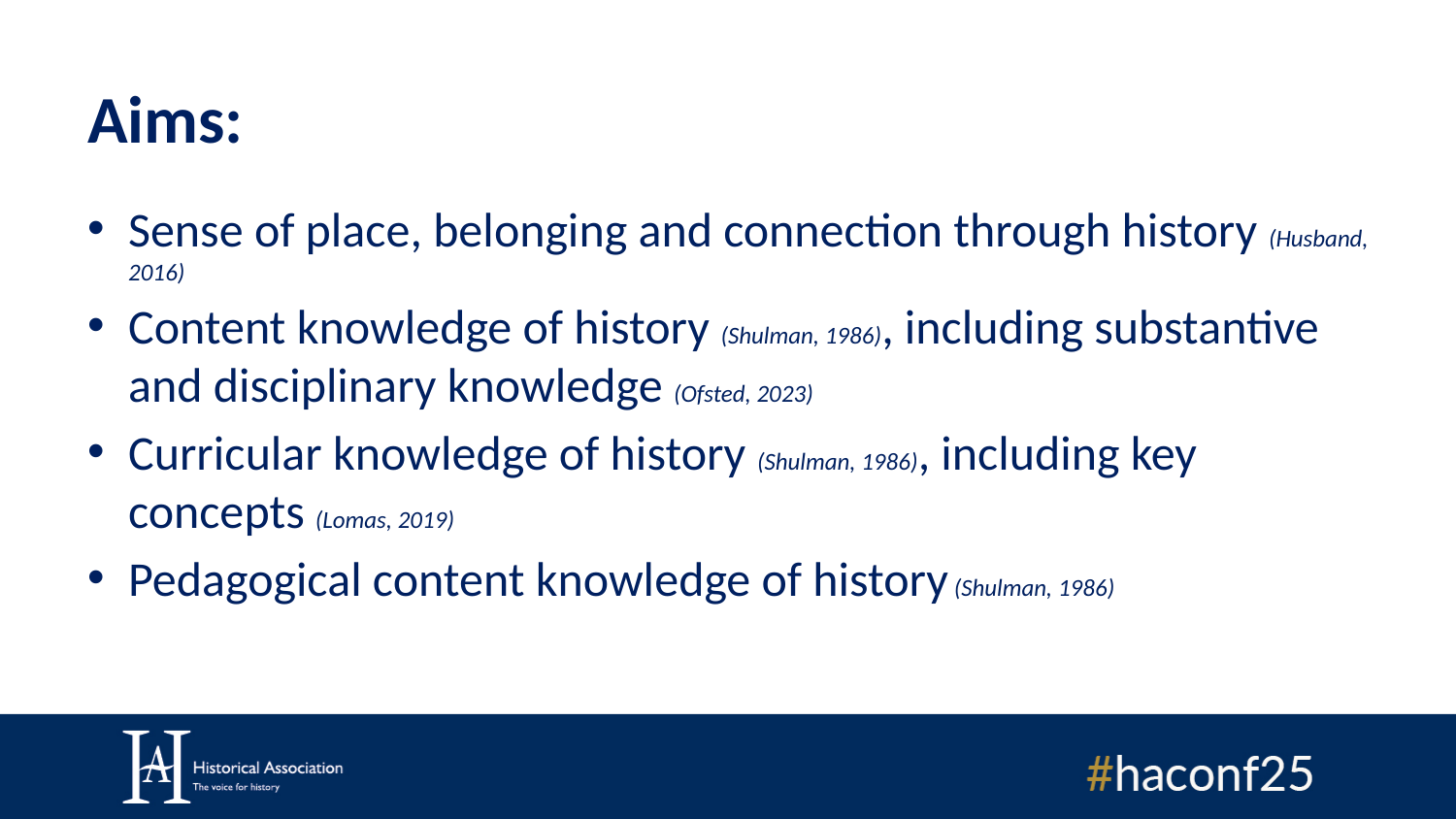

# Aims:
Sense of place, belonging and connection through history (Husband, 2016)
Content knowledge of history (Shulman, 1986), including substantive and disciplinary knowledge (Ofsted, 2023)
Curricular knowledge of history (Shulman, 1986), including key concepts (Lomas, 2019)
Pedagogical content knowledge of history (Shulman, 1986)